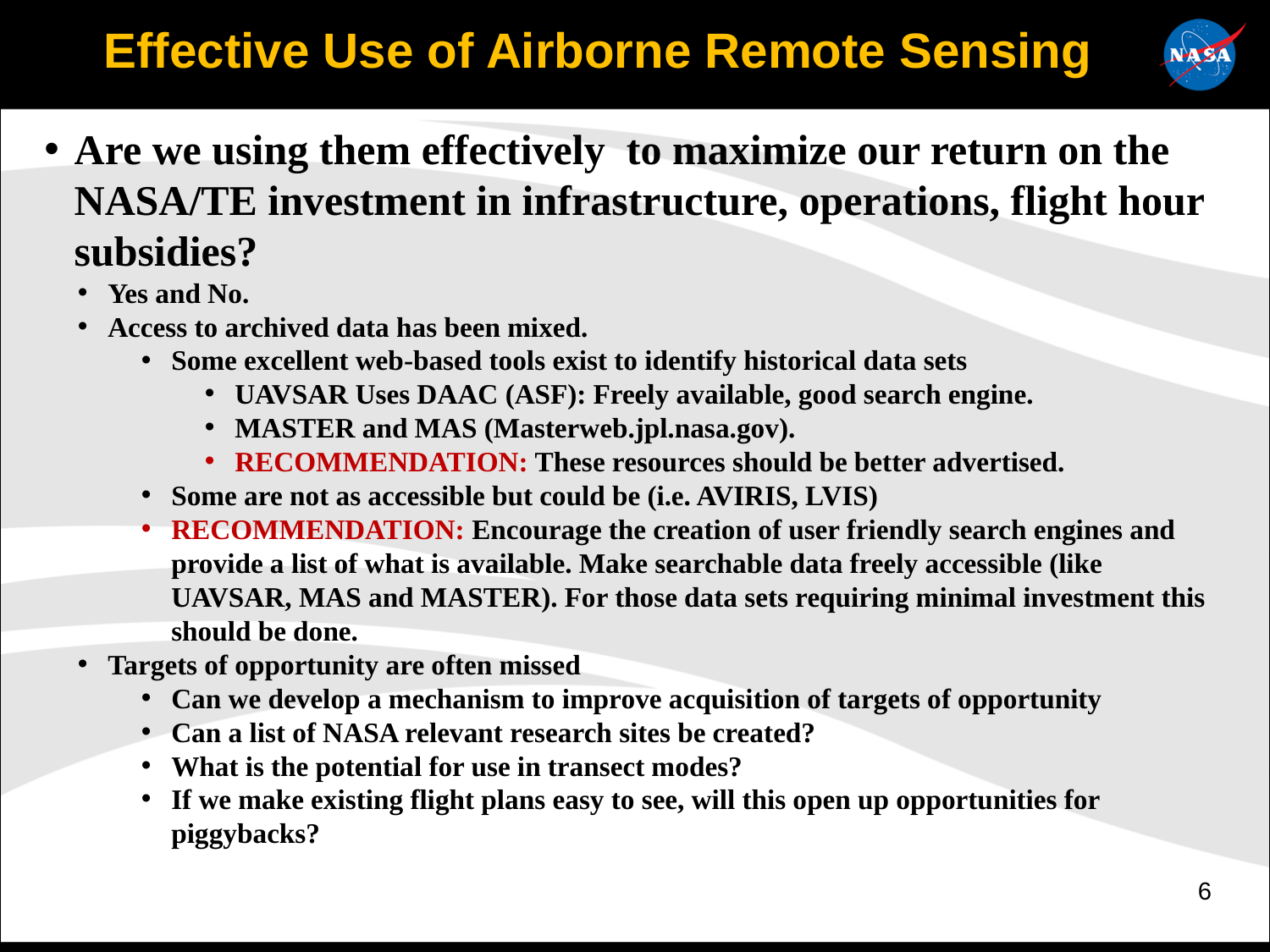

Effective Use of Airborne Remote Sensing

Are we using them effectively  to maximize our return on the NASA/TE investment in infrastructure, operations, flight hour subsidies?
Yes and No.
Access to archived data has been mixed.
Some excellent web-based tools exist to identify historical data sets
UAVSAR Uses DAAC (ASF): Freely available, good search engine.
MASTER and MAS (Masterweb.jpl.nasa.gov).
RECOMMENDATION: These resources should be better advertised.
Some are not as accessible but could be (i.e. AVIRIS, LVIS)
RECOMMENDATION: Encourage the creation of user friendly search engines and provide a list of what is available. Make searchable data freely accessible (like UAVSAR, MAS and MASTER). For those data sets requiring minimal investment this should be done.
Targets of opportunity are often missed
Can we develop a mechanism to improve acquisition of targets of opportunity
Can a list of NASA relevant research sites be created?
What is the potential for use in transect modes?
If we make existing flight plans easy to see, will this open up opportunities for piggybacks?